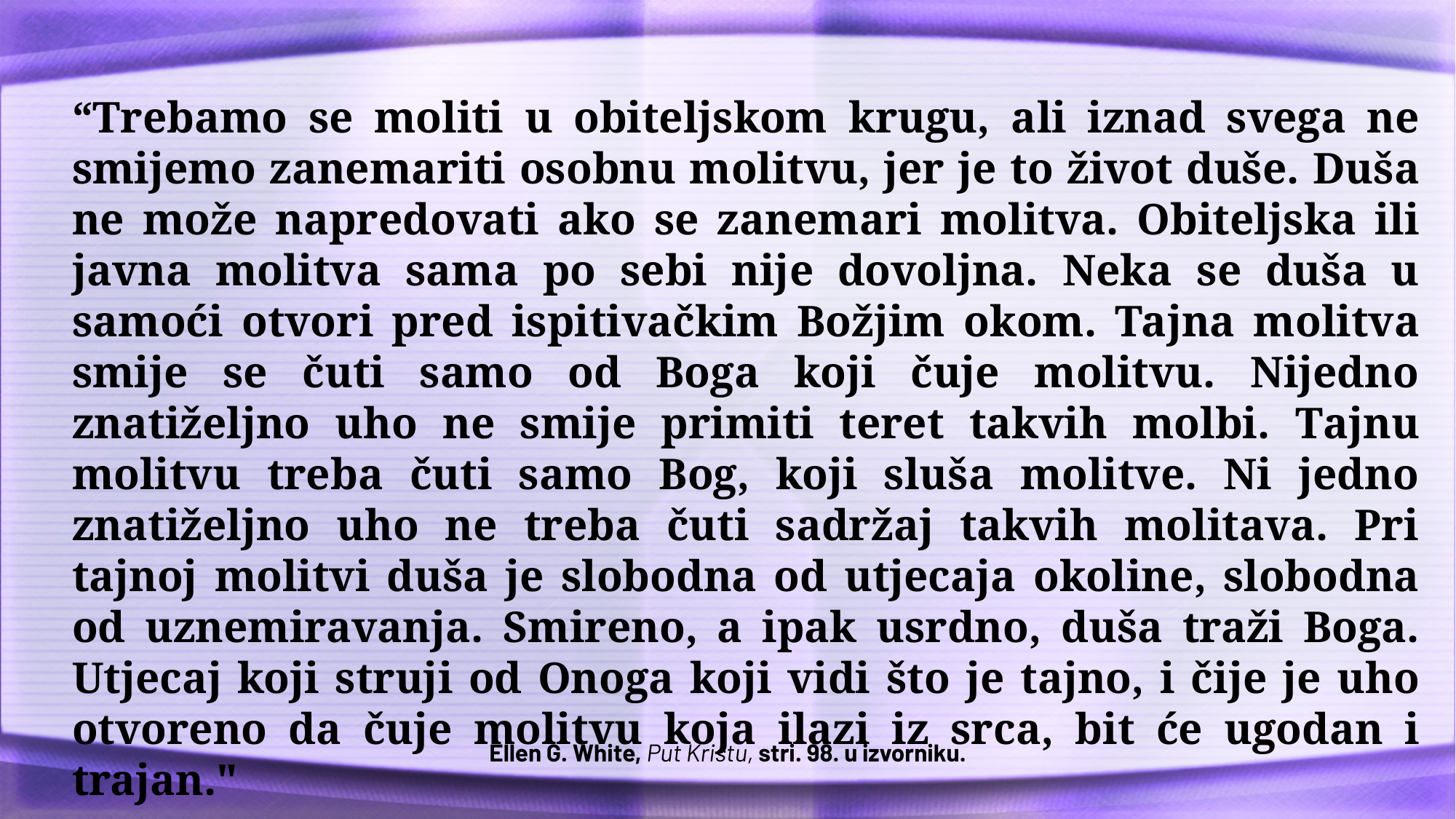

“Trebamo se moliti u obiteljskom krugu, ali iznad svega ne smijemo zanemariti osobnu molitvu, jer je to život duše. Duša ne može napredovati ako se zanemari molitva. Obiteljska ili javna molitva sama po sebi nije dovoljna. Neka se duša u samoći otvori pred ispitivačkim Božjim okom. Tajna molitva smije se čuti samo od Boga koji čuje molitvu. Nijedno znatiželjno uho ne smije primiti teret takvih molbi. Tajnu molitvu treba čuti samo Bog, koji sluša molitve. Ni jedno znatiželjno uho ne treba čuti sadržaj takvih molitava. Pri tajnoj molitvi duša je slobodna od utjecaja okoline, slobodna od uznemiravanja. Smireno, a ipak usrdno, duša traži Boga. Utjecaj koji struji od Onoga koji vidi što je tajno, i čije je uho otvoreno da čuje molitvu koja ilazi iz srca, bit će ugodan i trajan."
Ellen G. White, Put Kristu, stri. 98. u izvorniku.